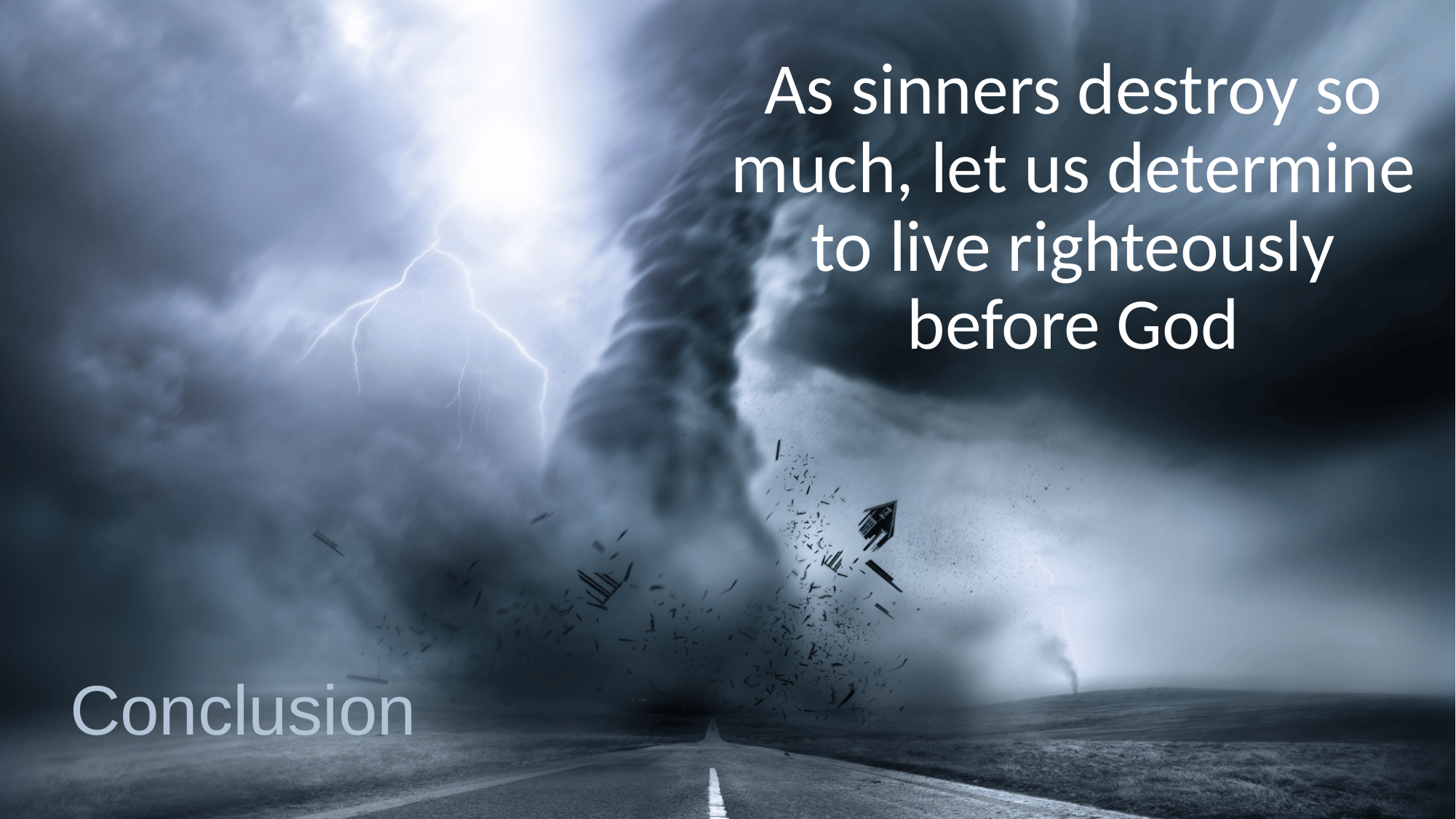

As sinners destroy so much, let us determine to live righteously before God
# Conclusion